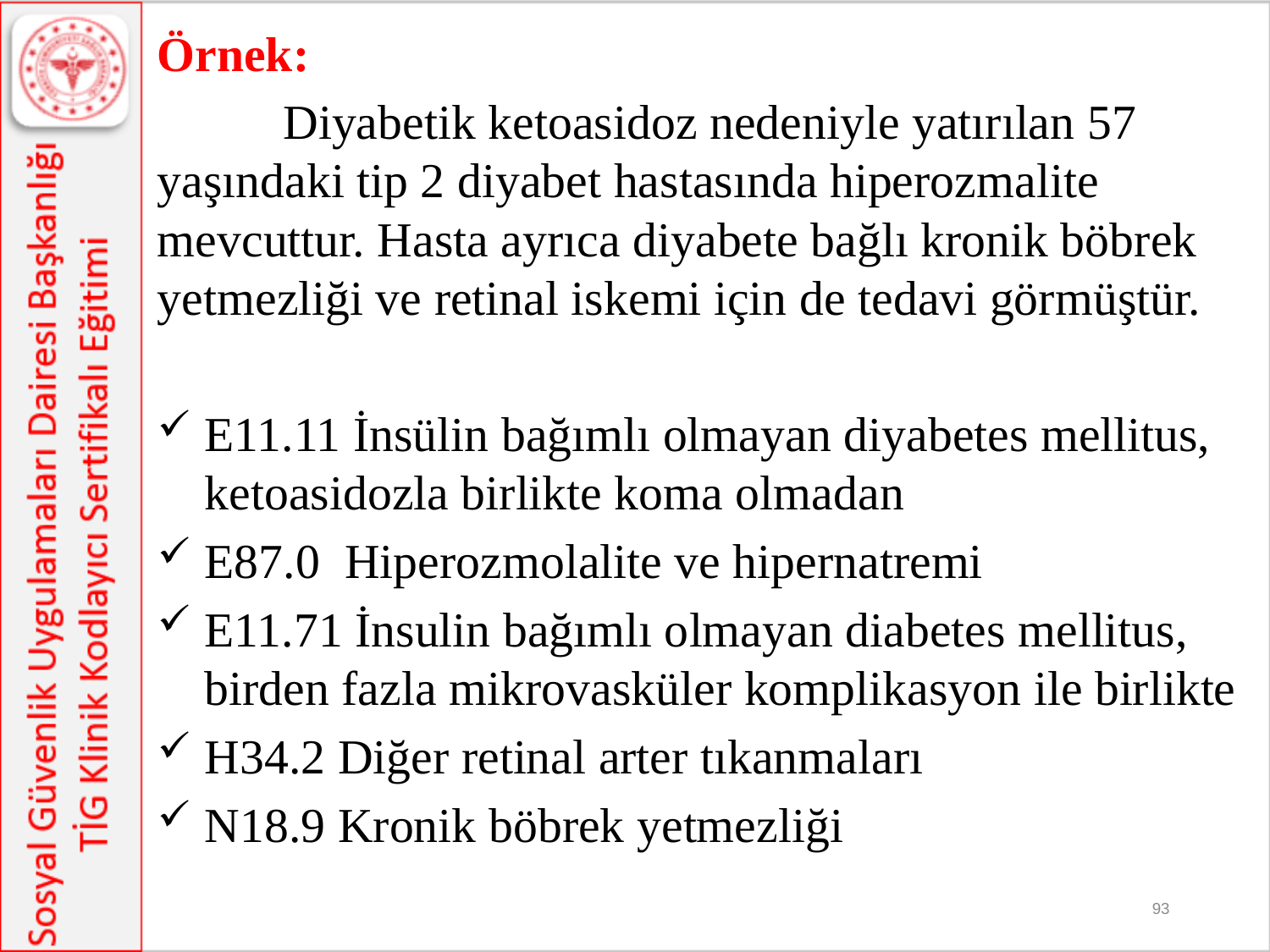

Örnek:
	Diyabetik ketoasidoz nedeniyle yatırılan 57 yaşındaki tip 2 diyabet hastasında hiperozmalite mevcuttur. Hasta ayrıca diyabete bağlı kronik böbrek yetmezliği ve retinal iskemi için de tedavi görmüştür.

E11.11 İnsülin bağımlı olmayan diyabetes mellitus, ketoasidozla birlikte koma olmadan
E87.0  Hiperozmolalite ve hipernatremi
E11.71 İnsulin bağımlı olmayan diabetes mellitus, birden fazla mikrovasküler komplikasyon ile birlikte
H34.2 Diğer retinal arter tıkanmaları
N18.9 Kronik böbrek yetmezliği

93